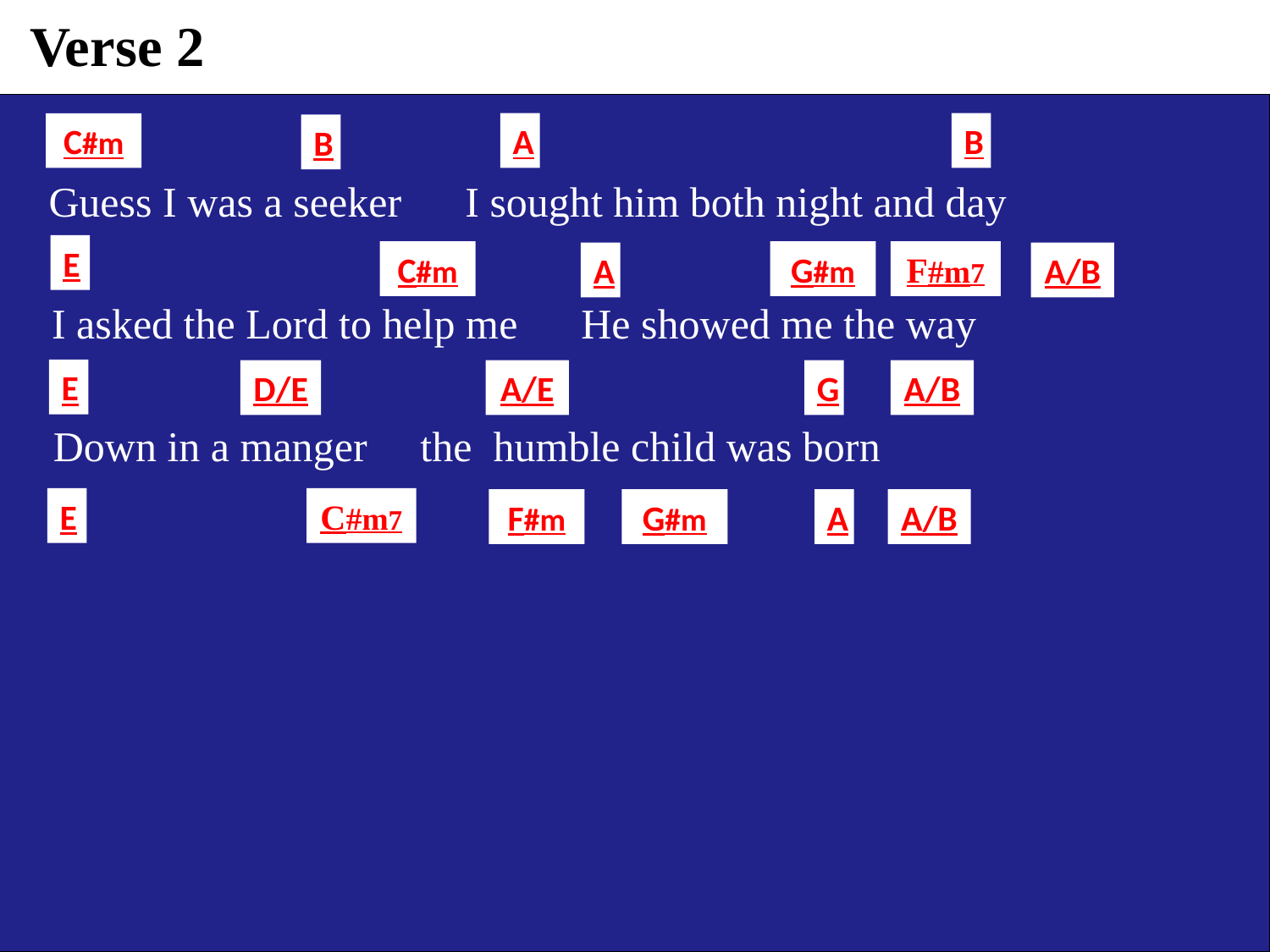

Verse 2

A
B
C#m
B
    Guess I was a seeker      I sought him both night and day
E
C#m
G#m
F#m7
A
A/B
    I asked the Lord to help me      He showed me the way
E
D/E
A/E
G
A/B
    Down in a manger     the  humble child was born
E
C#m7
F#m
G#m
A
A/B